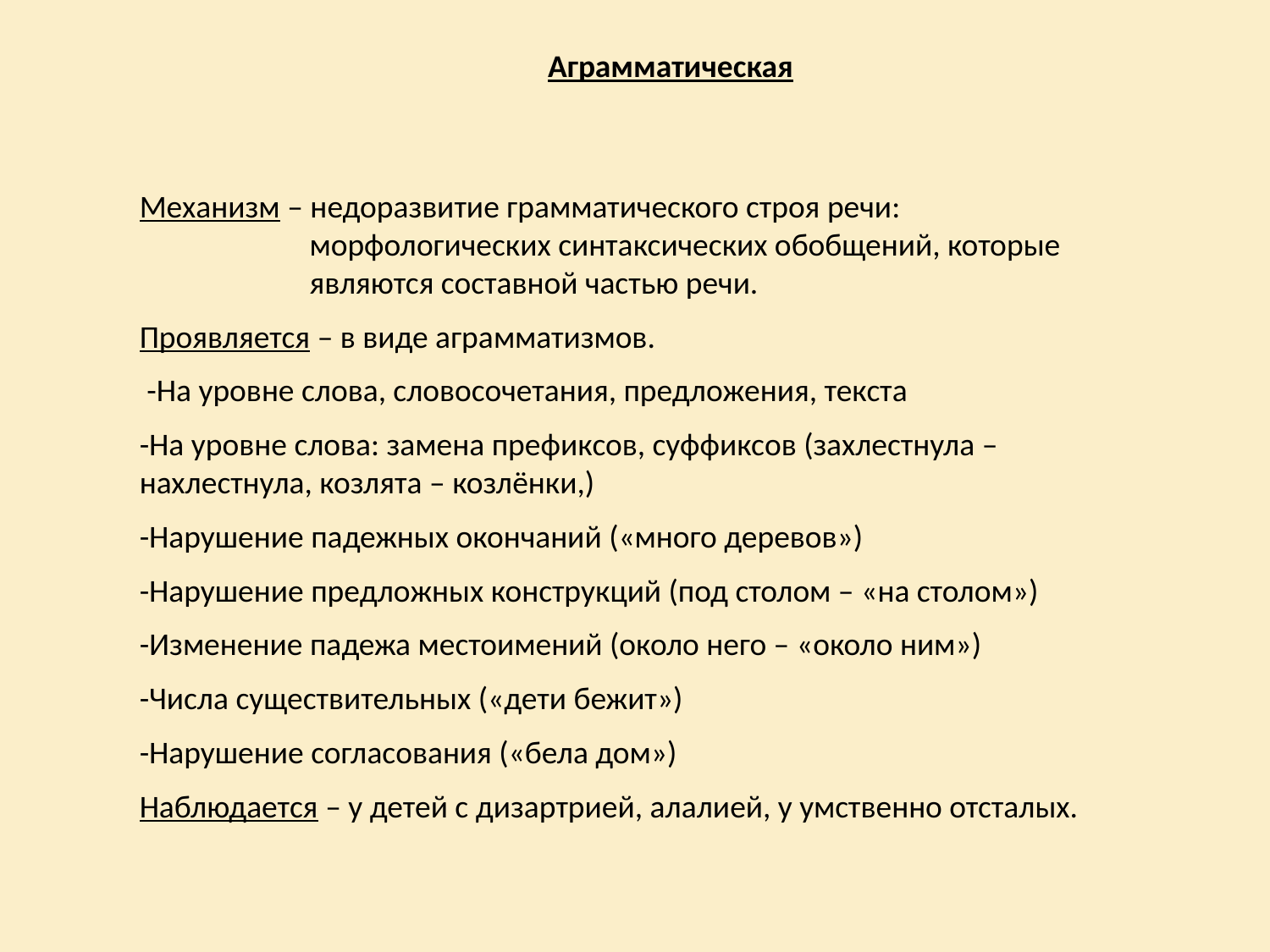

Аграмматическая
Механизм – недоразвитие грамматического строя речи: 	   	      морфологических синтаксических обобщений, которые 	      являются составной частью речи.
Проявляется – в виде аграмматизмов.
 -На уровне слова, словосочетания, предложения, текста
-На уровне слова: замена префиксов, суффиксов (захлестнула – нахлестнула, козлята – козлёнки,)
-Нарушение падежных окончаний («много деревов»)
-Нарушение предложных конструкций (под столом – «на столом»)
-Изменение падежа местоимений (около него – «около ним»)
-Числа существительных («дети бежит»)
-Нарушение согласования («бела дом»)
Наблюдается – у детей с дизартрией, алалией, у умственно отсталых.